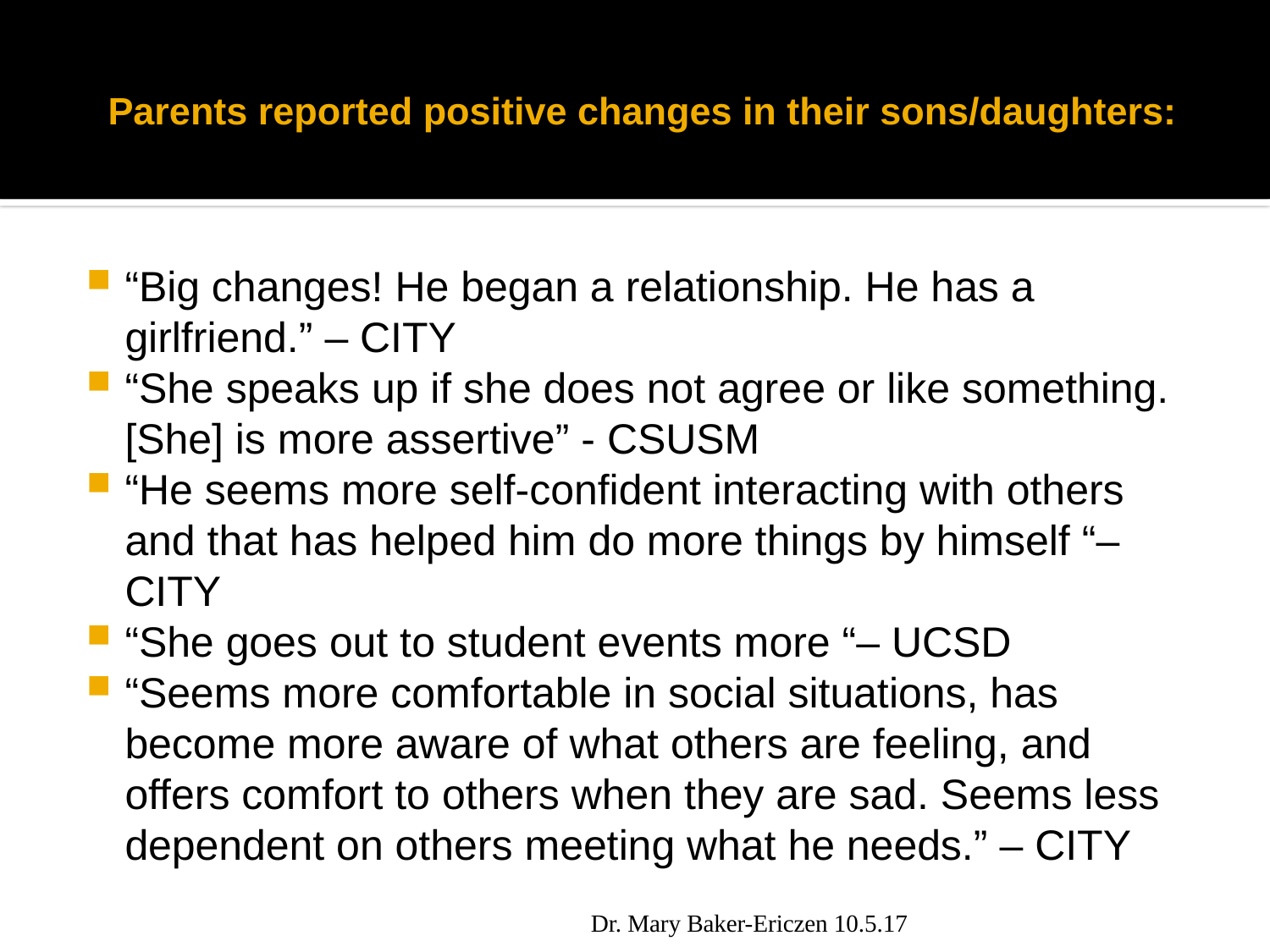

# Parents reported positive changes in their sons/daughters:
“Big changes! He began a relationship. He has a girlfriend.” – CITY
“She speaks up if she does not agree or like something. [She] is more assertive” - CSUSM
“He seems more self-confident interacting with others and that has helped him do more things by himself “– CITY
“She goes out to student events more “– UCSD
“Seems more comfortable in social situations, has become more aware of what others are feeling, and offers comfort to others when they are sad. Seems less dependent on others meeting what he needs.” – CITY

Dr. Mary Baker-Ericzen 10.5.17